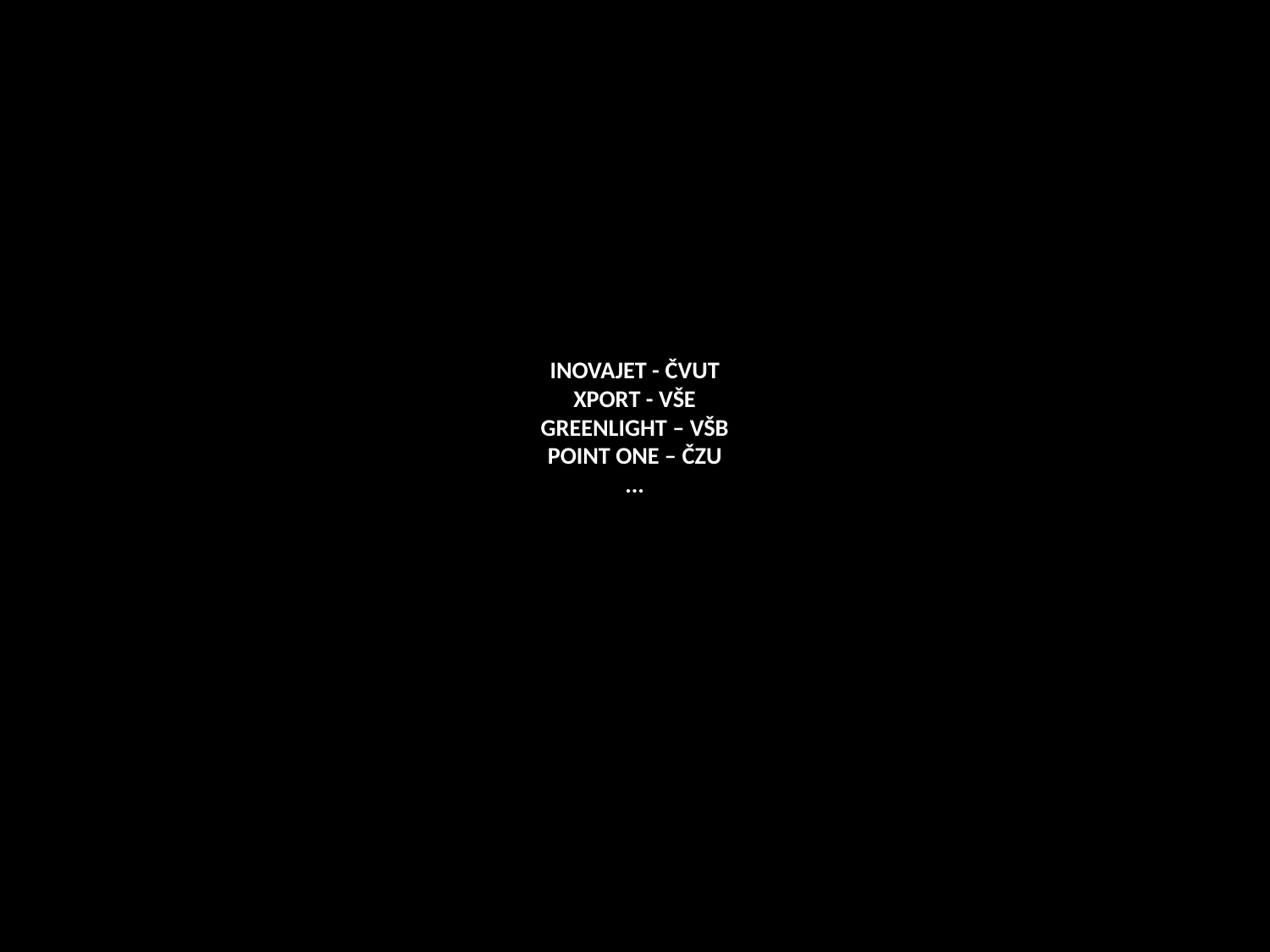

# Inovajet - čvut xport - vše greenlight – všb point one – Čzu ...